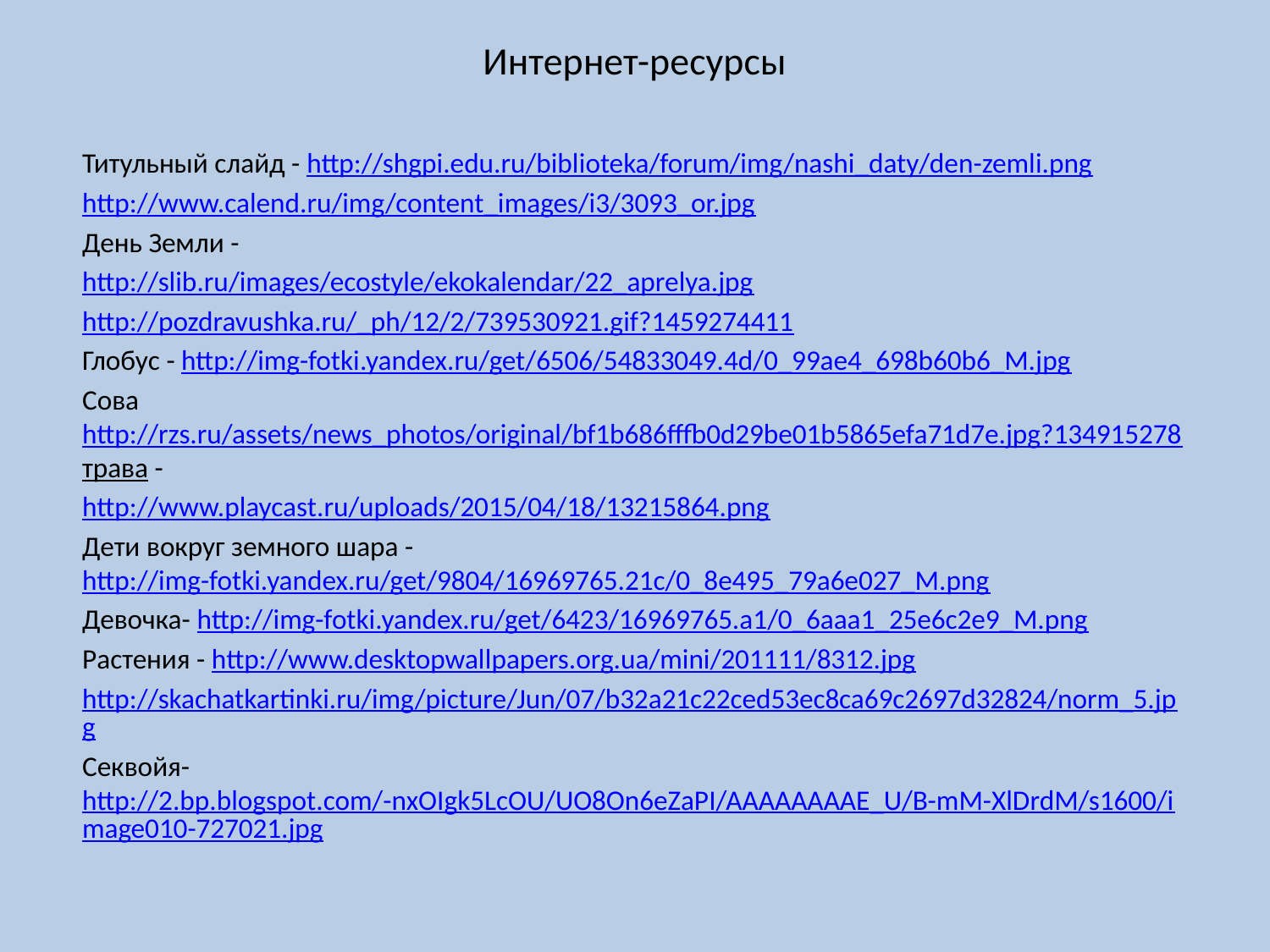

# Интернет-ресурсы
Титульный слайд - http://shgpi.edu.ru/biblioteka/forum/img/nashi_daty/den-zemli.png
http://www.calend.ru/img/content_images/i3/3093_or.jpg
День Земли -
http://slib.ru/images/ecostyle/ekokalendar/22_aprelya.jpg
http://pozdravushka.ru/_ph/12/2/739530921.gif?1459274411
Глобус - http://img-fotki.yandex.ru/get/6506/54833049.4d/0_99ae4_698b60b6_M.jpg
Сова http://rzs.ru/assets/news_photos/original/bf1b686fffb0d29be01b5865efa71d7e.jpg?134915278трава -
http://www.playcast.ru/uploads/2015/04/18/13215864.png
Дети вокруг земного шара - http://img-fotki.yandex.ru/get/9804/16969765.21c/0_8e495_79a6e027_M.png
Девочка- http://img-fotki.yandex.ru/get/6423/16969765.a1/0_6aaa1_25e6c2e9_M.png
Растения - http://www.desktopwallpapers.org.ua/mini/201111/8312.jpg
http://skachatkartinki.ru/img/picture/Jun/07/b32a21c22ced53ec8ca69c2697d32824/norm_5.jpg
Секвойя- http://2.bp.blogspot.com/-nxOIgk5LcOU/UO8On6eZaPI/AAAAAAAAE_U/B-mM-XlDrdM/s1600/image010-727021.jpg